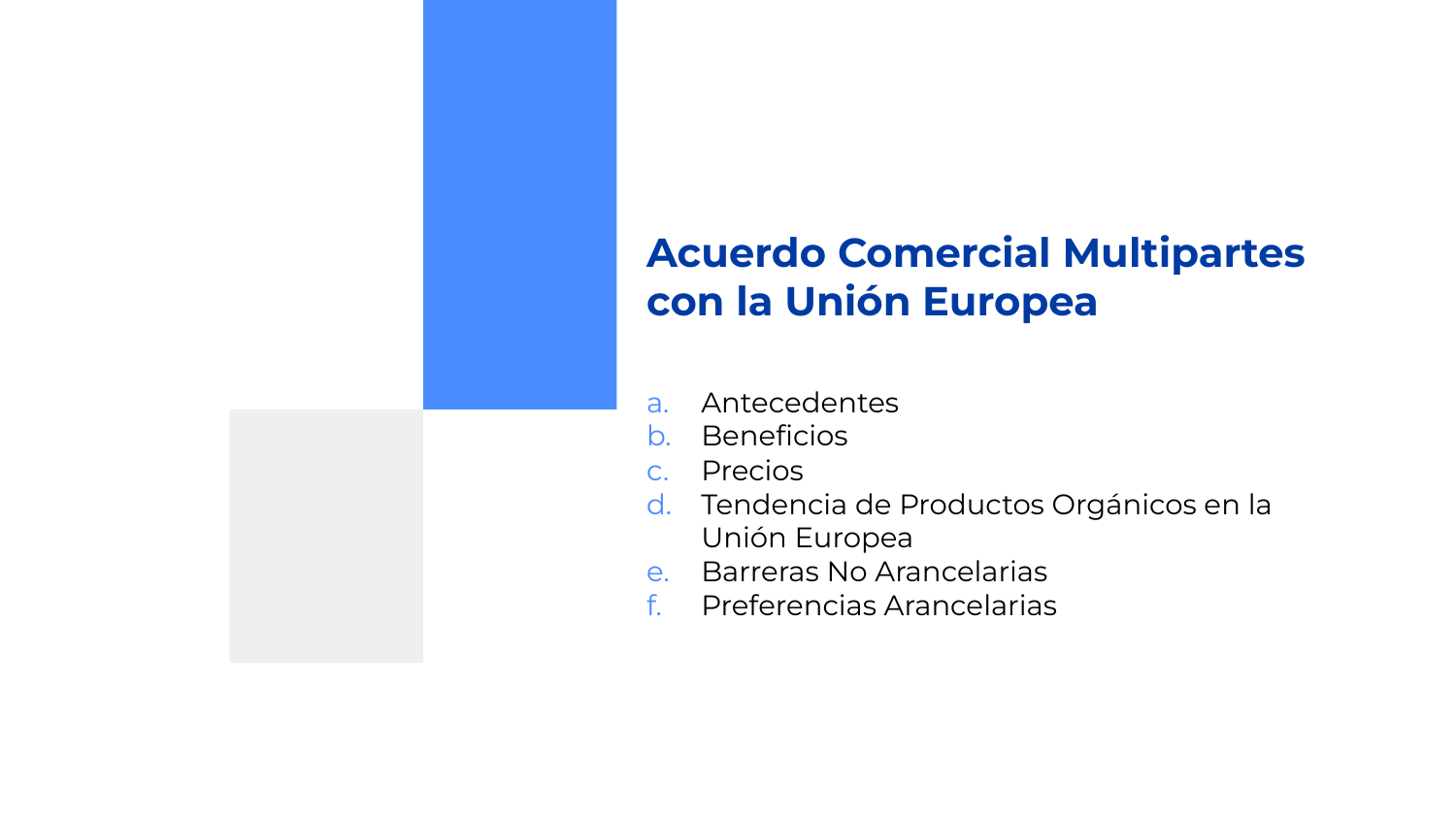

# Acuerdo Comercial Multipartes con la Unión Europea
Antecedentes
Beneficios
Precios
Tendencia de Productos Orgánicos en la Unión Europea
Barreras No Arancelarias
Preferencias Arancelarias